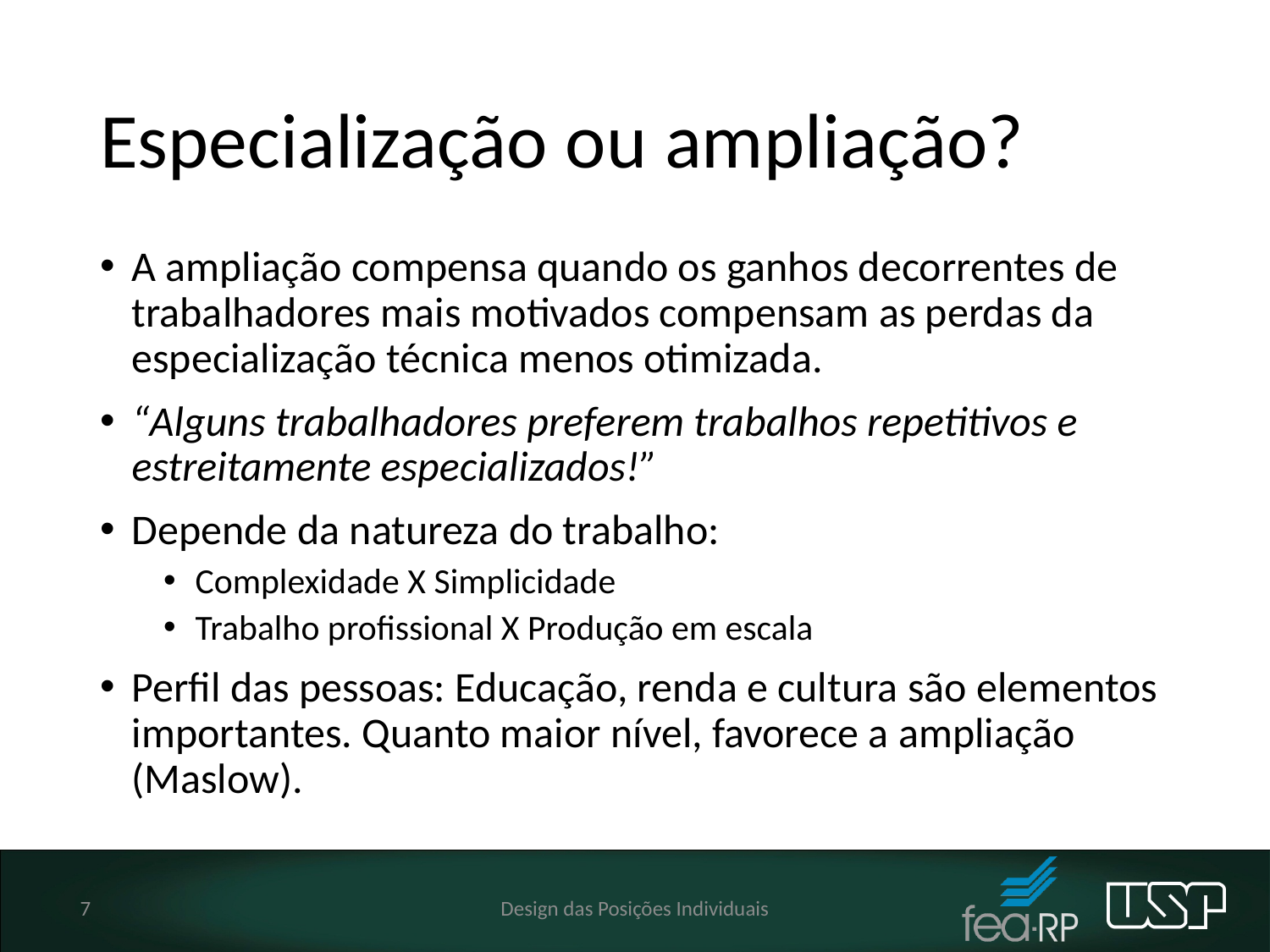

# Especialização ou ampliação?
A ampliação compensa quando os ganhos decorrentes de trabalhadores mais motivados compensam as perdas da especialização técnica menos otimizada.
“Alguns trabalhadores preferem trabalhos repetitivos e estreitamente especializados!”
Depende da natureza do trabalho:
Complexidade X Simplicidade
Trabalho profissional X Produção em escala
Perfil das pessoas: Educação, renda e cultura são elementos importantes. Quanto maior nível, favorece a ampliação (Maslow).

7
Design das Posições Individuais